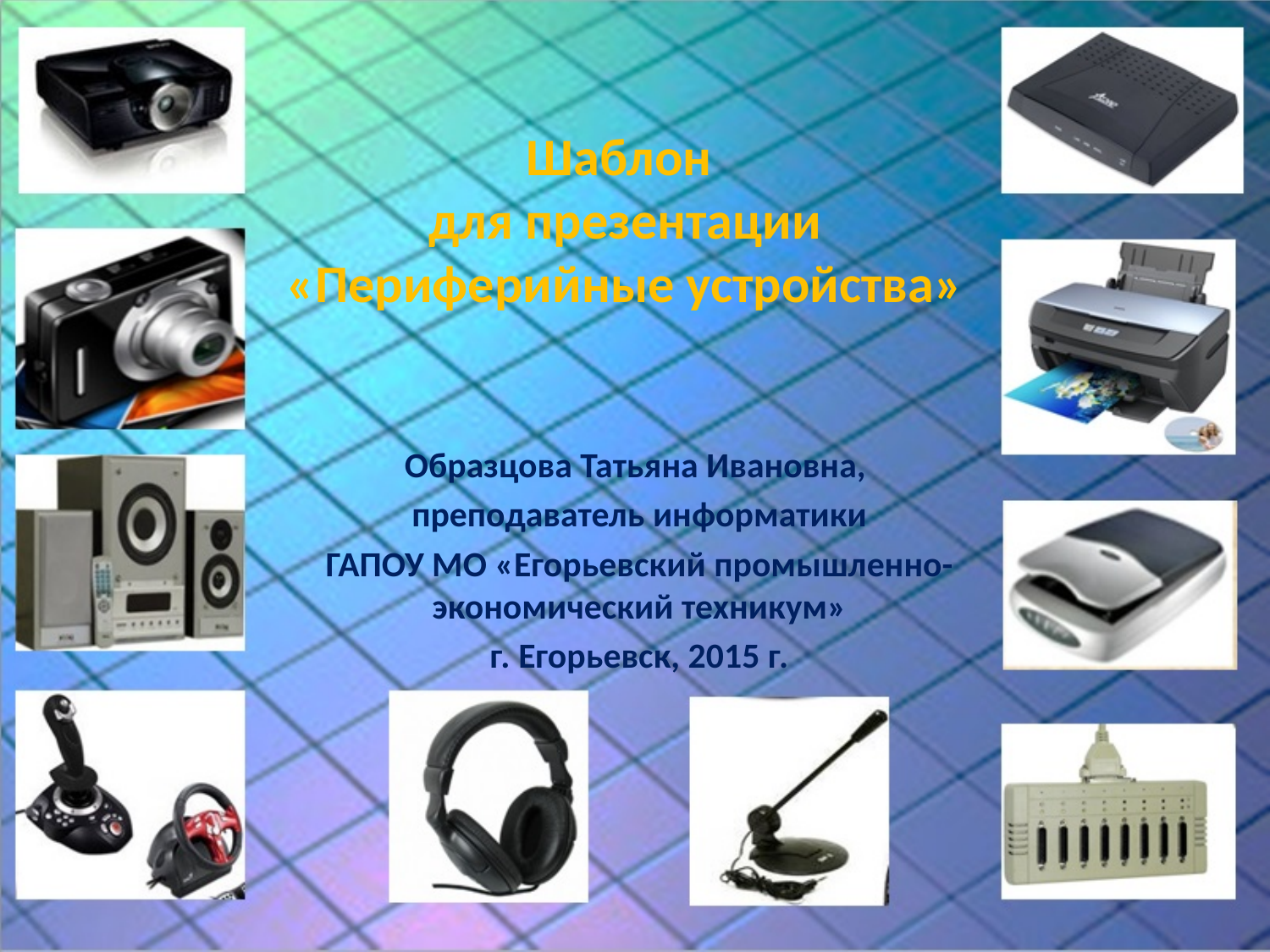

# Шаблон для презентации «Периферийные устройства»
Образцова Татьяна Ивановна,
преподаватель информатики
ГАПОУ МО «Егорьевский промышленно-экономический техникум»
г. Егорьевск, 2015 г.